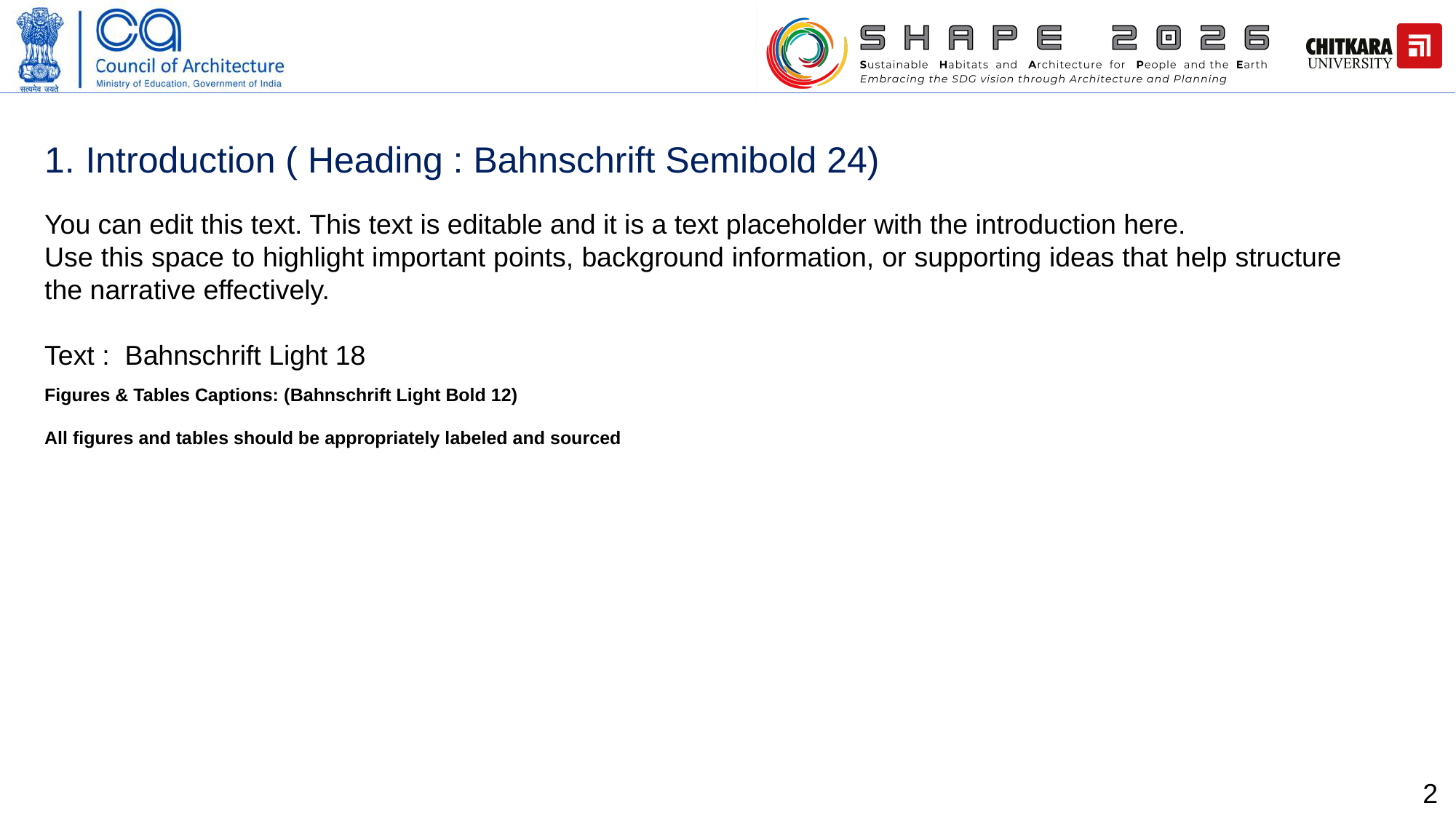

Introduction ( Heading : Bahnschrift Semibold 24)
You can edit this text. This text is editable and it is a text placeholder with the introduction here.
Use this space to highlight important points, background information, or supporting ideas that help structure the narrative effectively.

Text :  Bahnschrift Light 18
Figures & Tables Captions: (Bahnschrift Light Bold 12)

All figures and tables should be appropriately labeled and sourced
2